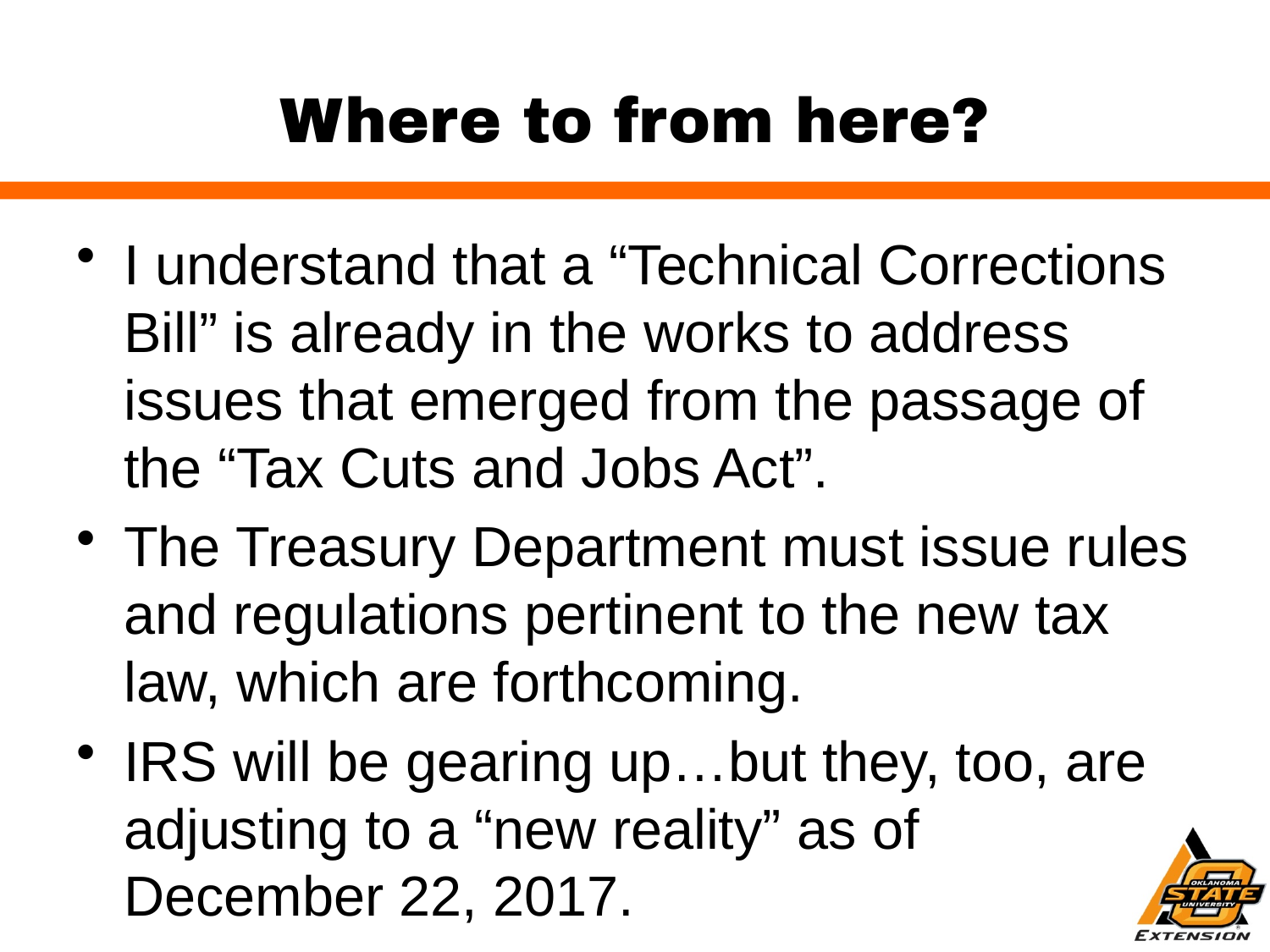

# Where to from here?
I understand that a “Technical Corrections Bill” is already in the works to address issues that emerged from the passage of the “Tax Cuts and Jobs Act”.
The Treasury Department must issue rules and regulations pertinent to the new tax law, which are forthcoming.
IRS will be gearing up…but they, too, are adjusting to a “new reality” as of December 22, 2017.